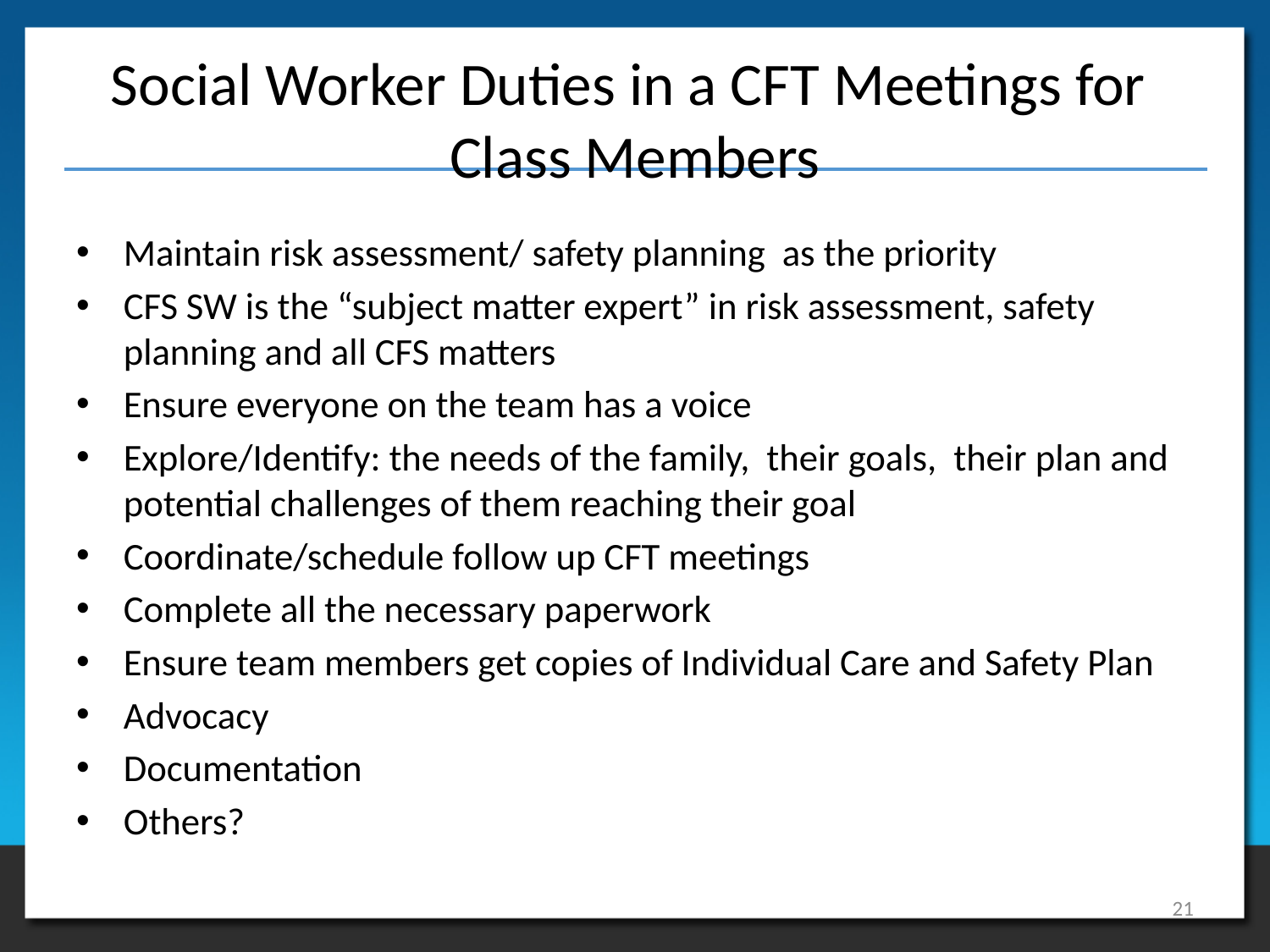

# Social Worker Duties in a CFT Meetings for Class Members
Maintain risk assessment/ safety planning  as the priority
CFS SW is the “subject matter expert” in risk assessment, safety planning and all CFS matters
Ensure everyone on the team has a voice
Explore/Identify: the needs of the family,  their goals,  their plan and potential challenges of them reaching their goal
Coordinate/schedule follow up CFT meetings
Complete all the necessary paperwork
Ensure team members get copies of Individual Care and Safety Plan
Advocacy
Documentation
Others?

21